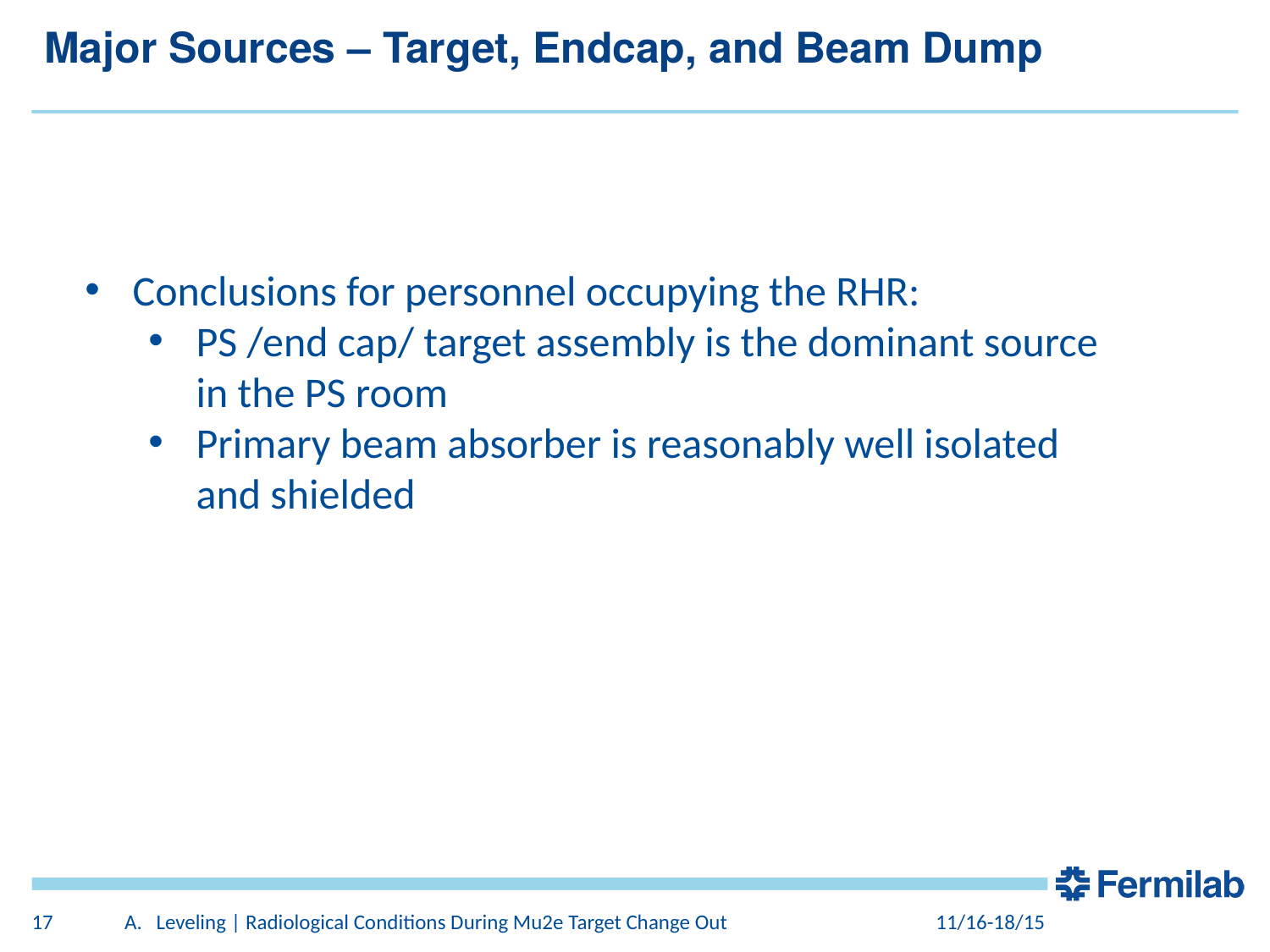

Major Sources – Target, Endcap, and Beam Dump
Conclusions for personnel occupying the RHR:
PS /end cap/ target assembly is the dominant source in the PS room
Primary beam absorber is reasonably well isolated and shielded
17
Leveling | Radiological Conditions During Mu2e Target Change Out
11/16-18/15